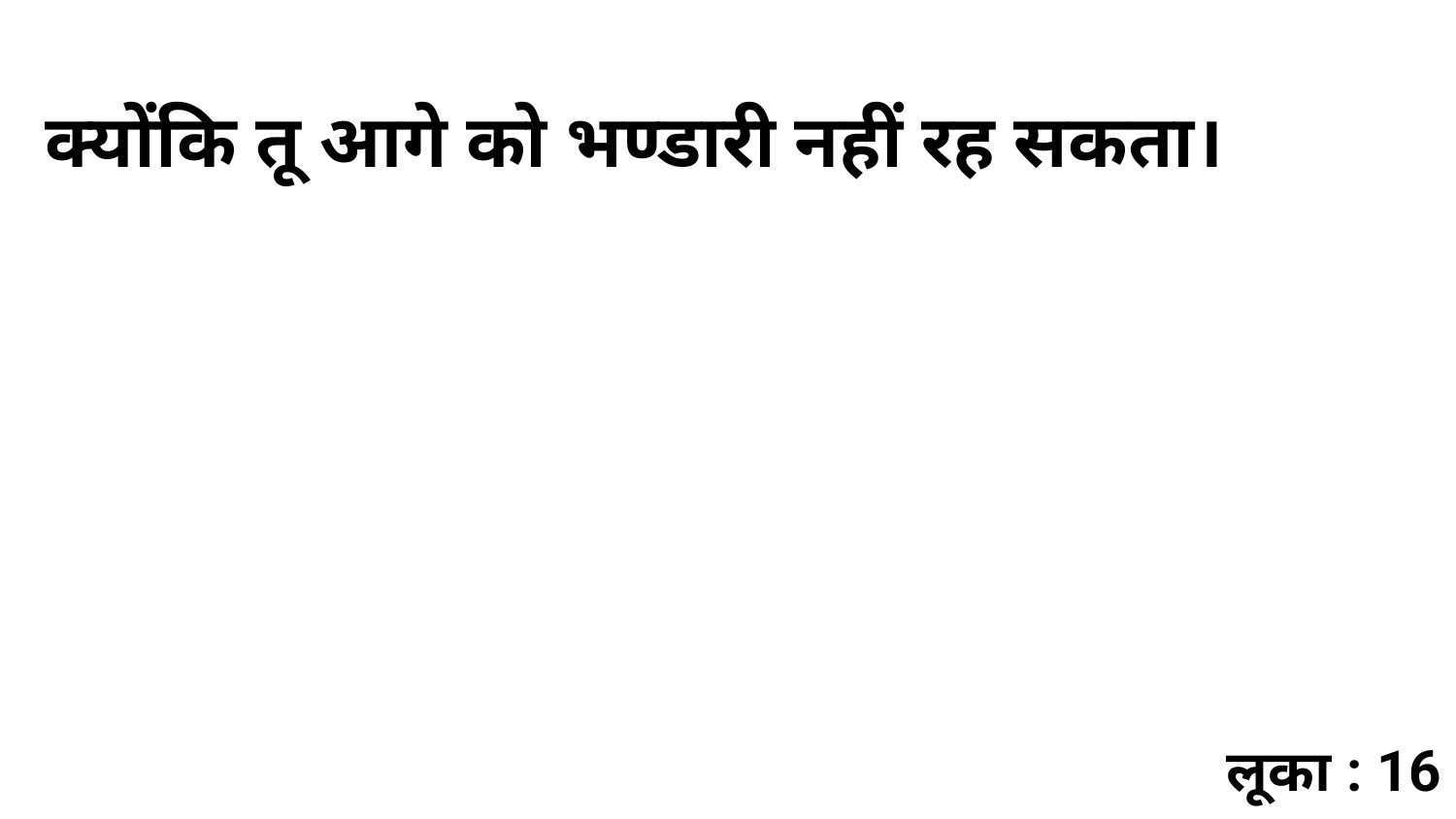

क्योंकि तू आगे को भण्डारी नहीं रह सकता।
लूका : 16